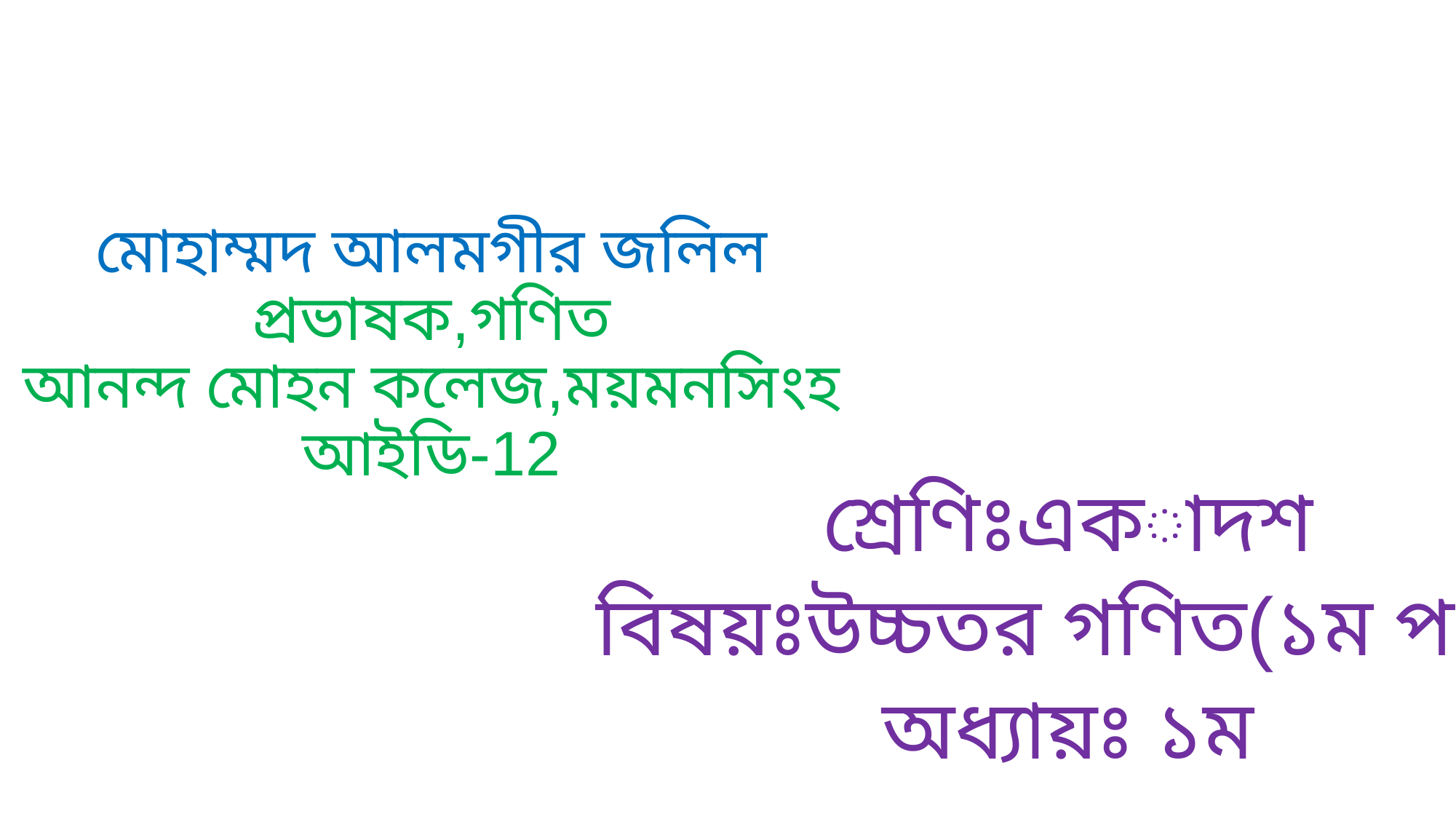

# মোহাম্মদ আলমগীর জলিল প্রভাষক,গণিত আনন্দ মোহন কলেজ,ময়মনসিংহ আইডি-12
শ্রেণিঃএকাদশ
বিষয়ঃউচ্চতর গণিত(১ম পত্র)
অধ্যায়ঃ ১ম